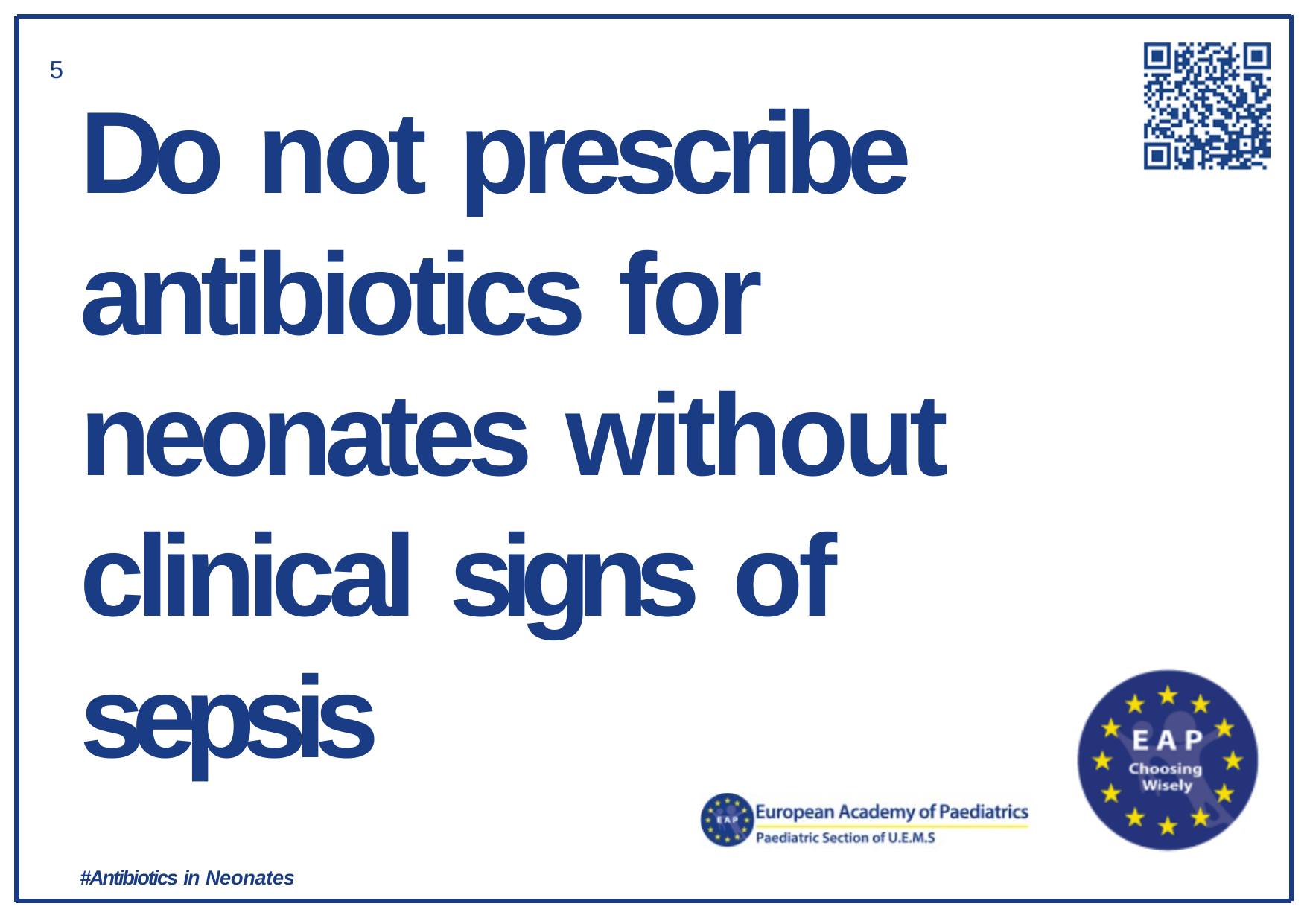

5
Do not prescribe
antibiotics for neonates without clinical signs of sepsis
#Antibiotics in Neonates